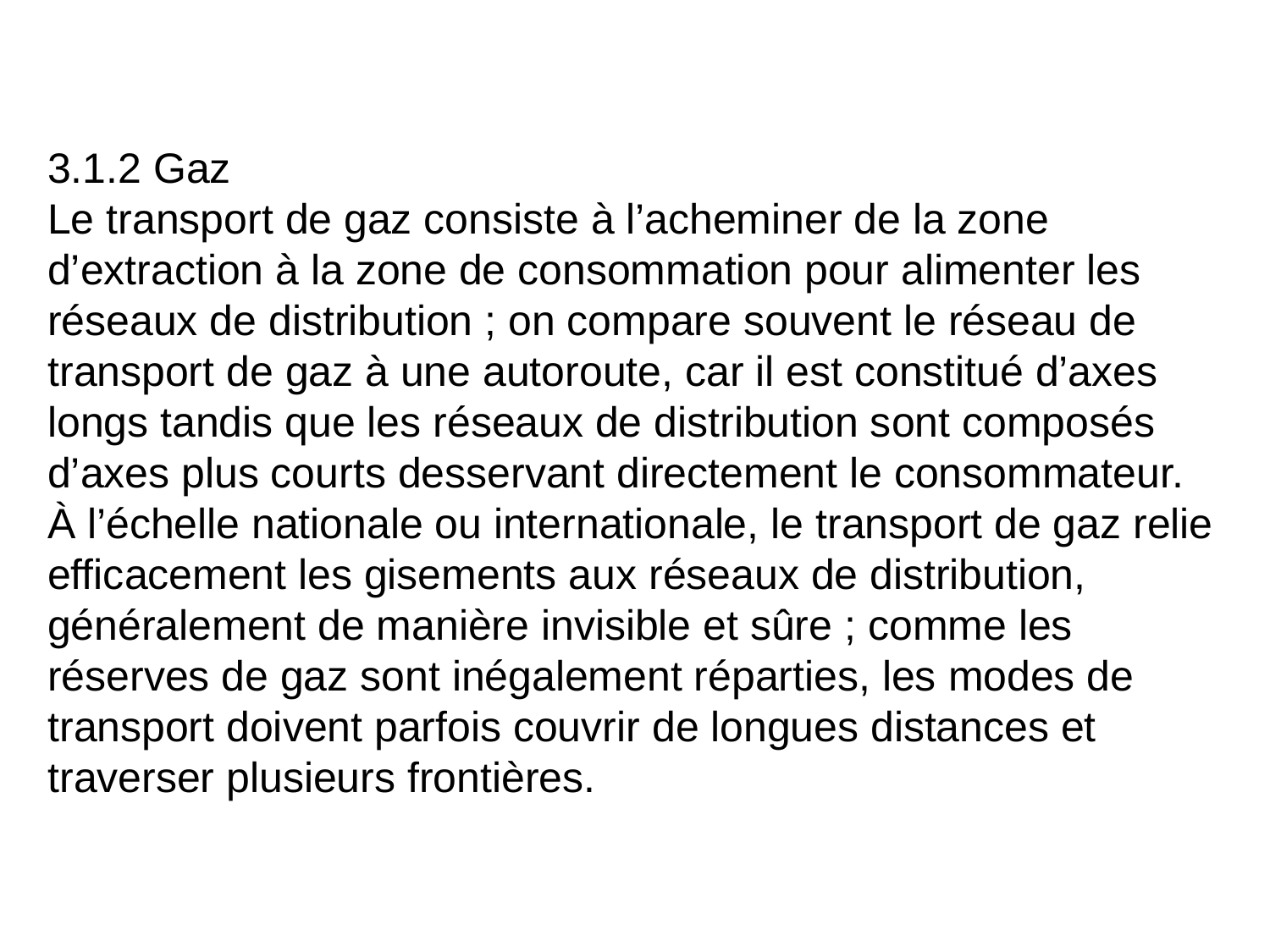

# 3.1.2 Gaz Le transport de gaz consiste à l’acheminer de la zone d’extraction à la zone de consommation pour alimenter les réseaux de distribution ; on compare souvent le réseau de transport de gaz à une autoroute, car il est constitué d’axes longs tandis que les réseaux de distribution sont composés d’axes plus courts desservant directement le consommateur.​ À l’échelle nationale ou internationale, le transport de gaz relie efficacement les gisements aux réseaux de distribution, généralement de manière invisible et sûre ; comme les réserves de gaz sont inégalement réparties, les modes de transport doivent parfois couvrir de longues distances et traverser plusieurs frontières.​